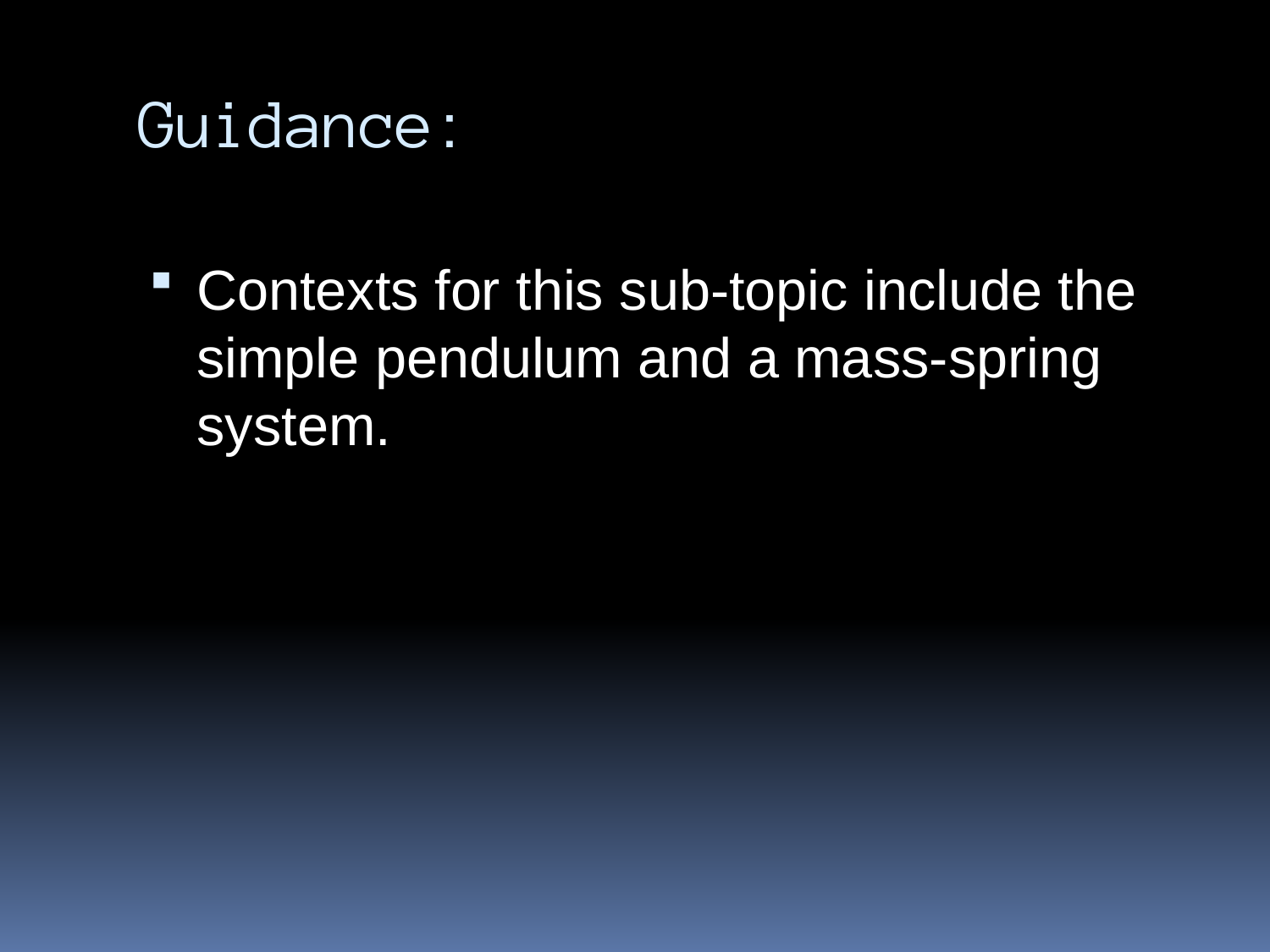

# Guidance:
Contexts for this sub-topic include the simple pendulum and a mass-spring system.